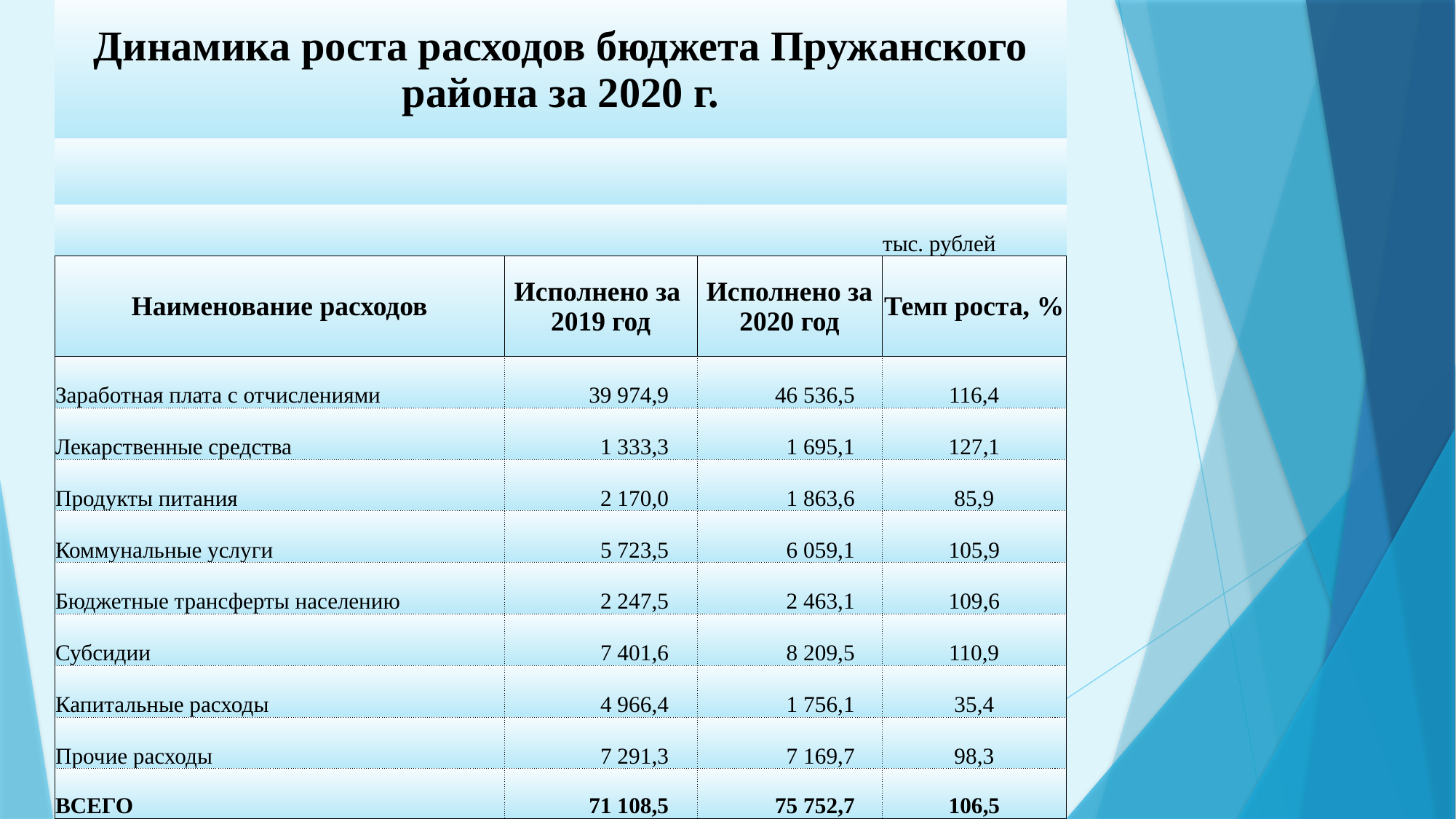

| Динамика роста расходов бюджета Пружанского района за 2020 г. |  |  |  |
| --- | --- | --- | --- |
|  |  |  |  |
|  |  |  | тыс. рублей |
| Наименование расходов | Исполнено за 2019 год | Исполнено за 2020 год | Темп роста, % |
| Заработная плата с отчислениями | 39 974,9 | 46 536,5 | 116,4 |
| Лекарственные средства | 1 333,3 | 1 695,1 | 127,1 |
| Продукты питания | 2 170,0 | 1 863,6 | 85,9 |
| Коммунальные услуги | 5 723,5 | 6 059,1 | 105,9 |
| Бюджетные трансферты населению | 2 247,5 | 2 463,1 | 109,6 |
| Субсидии | 7 401,6 | 8 209,5 | 110,9 |
| Капитальные расходы | 4 966,4 | 1 756,1 | 35,4 |
| Прочие расходы | 7 291,3 | 7 169,7 | 98,3 |
| ВСЕГО | 71 108,5 | 75 752,7 | 106,5 |